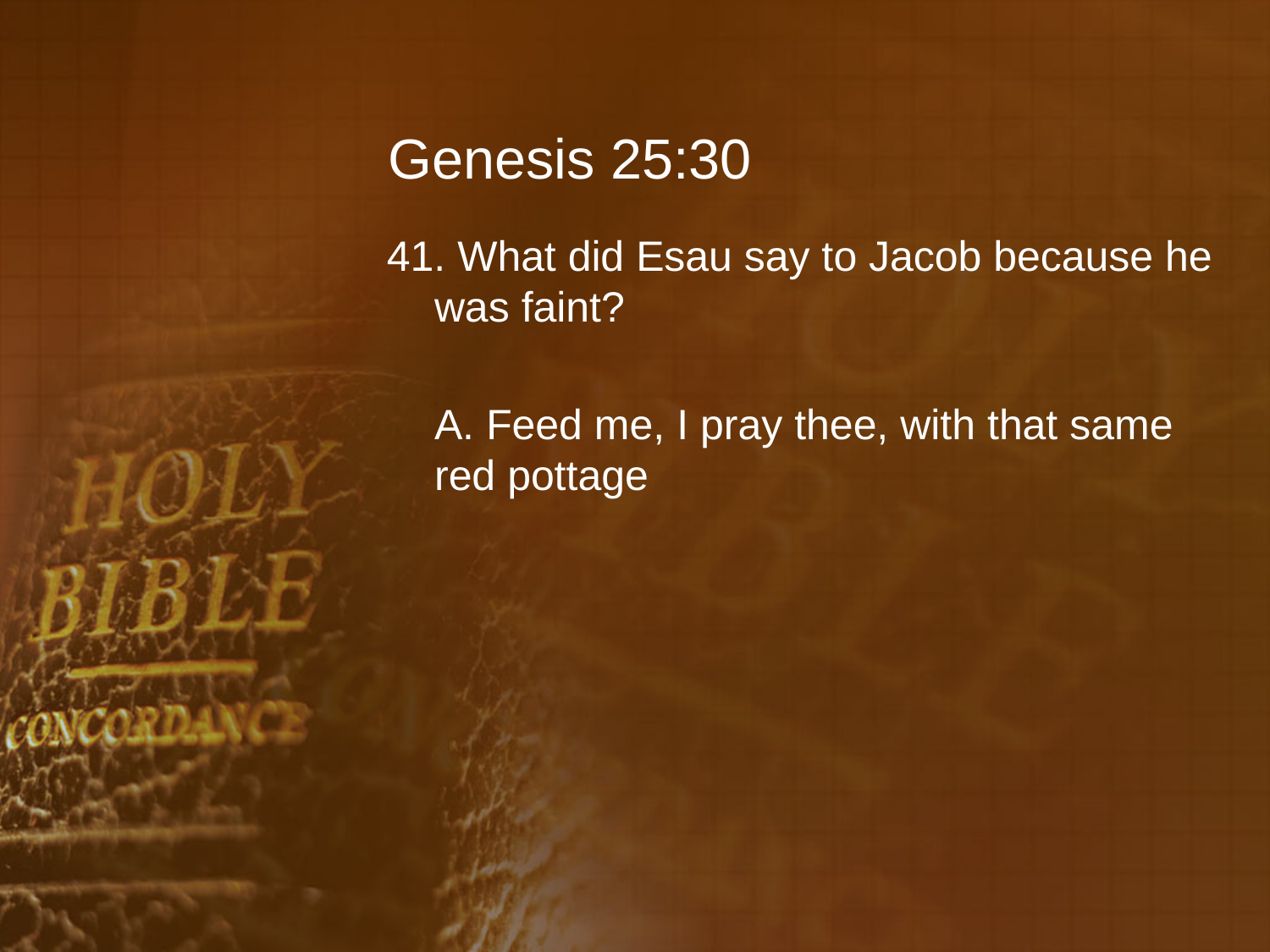

# Genesis 25:30
41. What did Esau say to Jacob because he was faint?

	A. Feed me, I pray thee, with that same red pottage